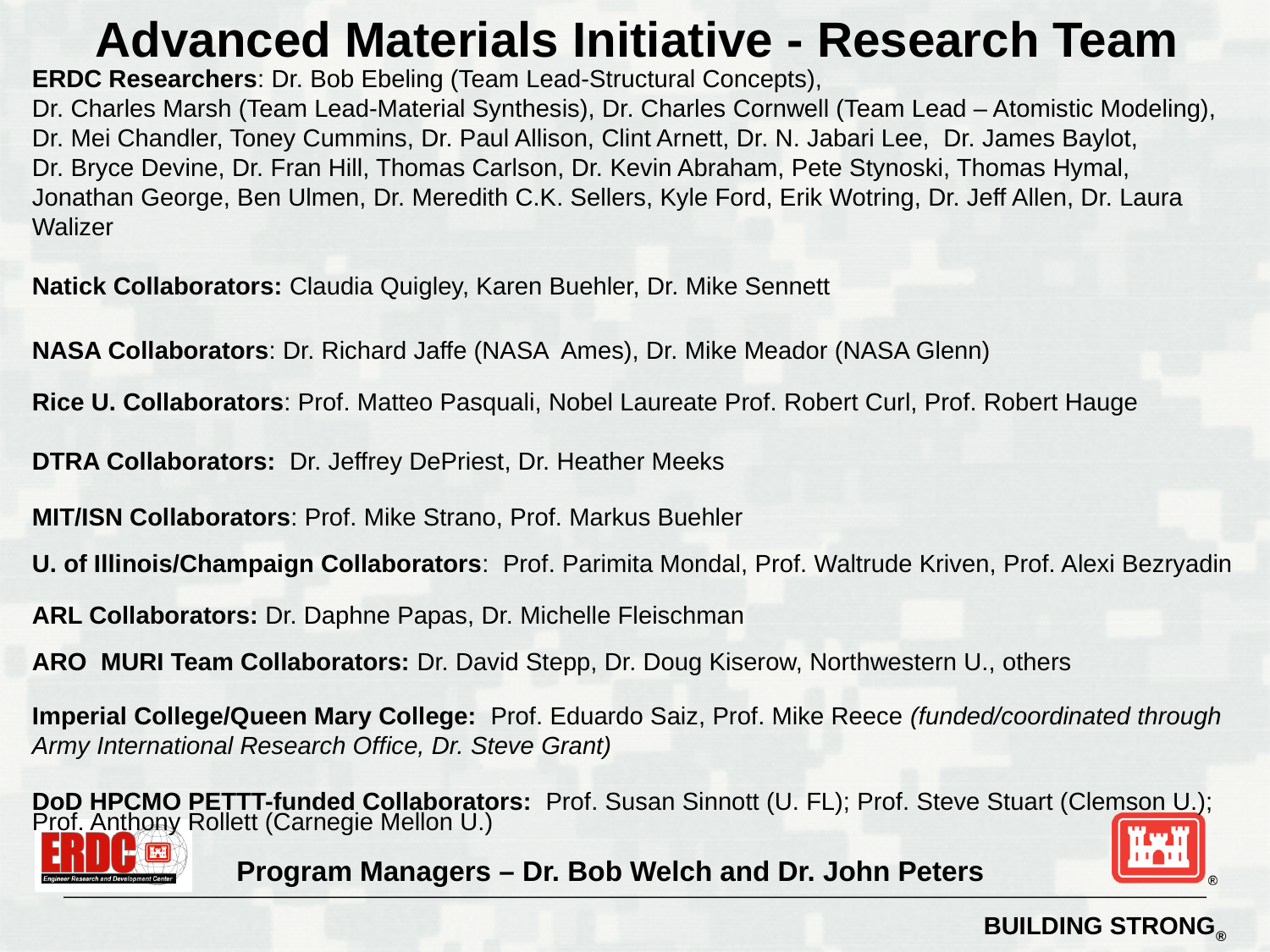

# Advanced Materials Initiative - Research Team
ERDC Researchers: Dr. Bob Ebeling (Team Lead-Structural Concepts),
Dr. Charles Marsh (Team Lead-Material Synthesis), Dr. Charles Cornwell (Team Lead – Atomistic Modeling), Dr. Mei Chandler, Toney Cummins, Dr. Paul Allison, Clint Arnett, Dr. N. Jabari Lee,  Dr. James Baylot,
Dr. Bryce Devine, Dr. Fran Hill, Thomas Carlson, Dr. Kevin Abraham, Pete Stynoski, Thomas Hymal, Jonathan George, Ben Ulmen, Dr. Meredith C.K. Sellers, Kyle Ford, Erik Wotring, Dr. Jeff Allen, Dr. Laura Walizer
Natick Collaborators: Claudia Quigley, Karen Buehler, Dr. Mike Sennett
NASA Collaborators: Dr. Richard Jaffe (NASA  Ames), Dr. Mike Meador (NASA Glenn)

Rice U. Collaborators: Prof. Matteo Pasquali, Nobel Laureate Prof. Robert Curl, Prof. Robert Hauge

DTRA Collaborators:  Dr. Jeffrey DePriest, Dr. Heather Meeks
MIT/ISN Collaborators: Prof. Mike Strano, Prof. Markus Buehler
U. of Illinois/Champaign Collaborators:  Prof. Parimita Mondal, Prof. Waltrude Kriven, Prof. Alexi Bezryadin

ARL Collaborators: Dr. Daphne Papas, Dr. Michelle Fleischman
ARO  MURI Team Collaborators: Dr. David Stepp, Dr. Doug Kiserow, Northwestern U., others
Imperial College/Queen Mary College:  Prof. Eduardo Saiz, Prof. Mike Reece (funded/coordinated through Army International Research Office, Dr. Steve Grant)
DoD HPCMO PETTT-funded Collaborators:  Prof. Susan Sinnott (U. FL); Prof. Steve Stuart (Clemson U.); Prof. Anthony Rollett (Carnegie Mellon U.)

Program Managers – Dr. Bob Welch and Dr. John Peters